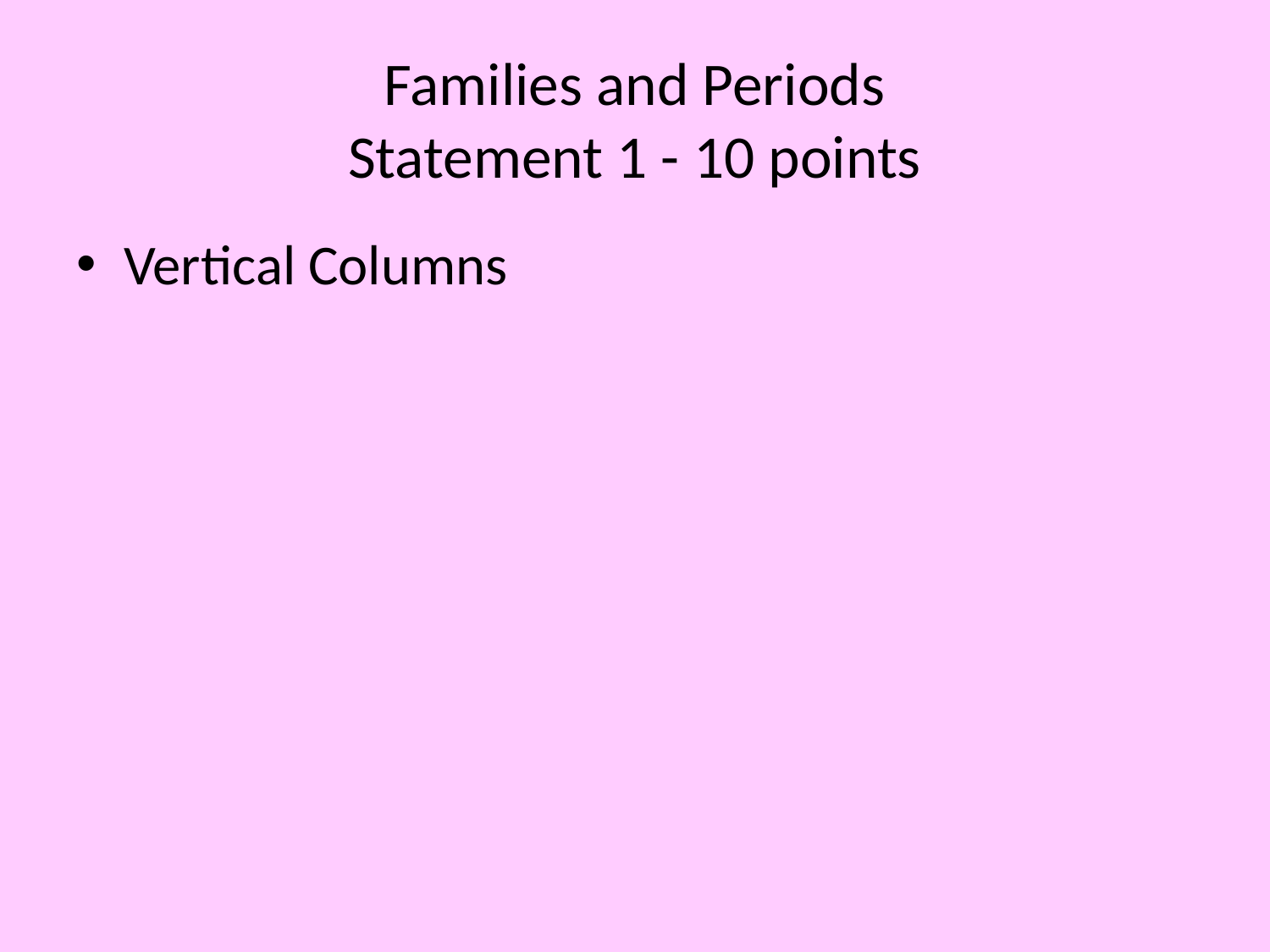

# Families and Periods Statement 1 - 10 points
Vertical Columns